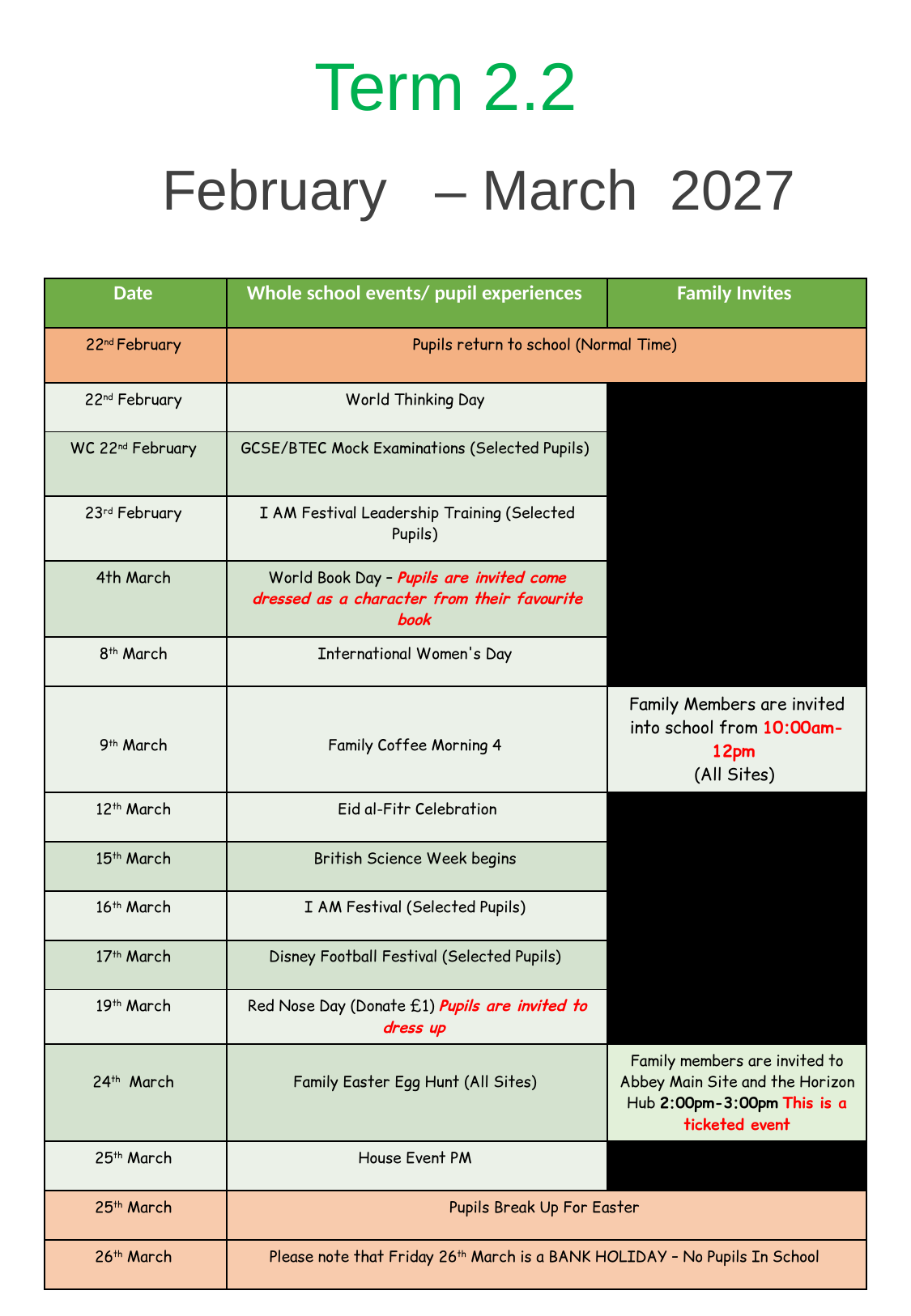

Term 2.2
February   – March  2027
| Date | Whole school events/ pupil experiences | Family Invites |
| --- | --- | --- |
| 22nd February | Pupils return to school (Normal Time) |  |
| 22nd February | World Thinking Day |  |
| WC 22nd February | GCSE/BTEC Mock Examinations (Selected Pupils) |  |
| 23rd February | I AM Festival Leadership Training (Selected Pupils) |  |
| 4th March | World Book Day – Pupils are invited come dressed as a character from their favourite book |  |
| 8th March | International Women's Day |  |
| 9th March | Family Coffee Morning 4 | Family Members are invited into school from 10:00am-12pm (All Sites) |
| 12th March | Eid al-Fitr Celebration |  |
| 15th March | British Science Week begins |  |
| 16th March | I AM Festival (Selected Pupils) |  |
| 17th March | Disney Football Festival (Selected Pupils) |  |
| 19th March | Red Nose Day (Donate £1) Pupils are invited to dress up |  |
| 24th March | Family Easter Egg Hunt (All Sites) | Family members are invited to Abbey Main Site and the Horizon Hub 2:00pm-3:00pm This is a ticketed event |
| 25th March | House Event PM |  |
| 25th March | Pupils Break Up For Easter |  |
| 26th March | Please note that Friday 26th March is a BANK HOLIDAY – No Pupils In School |  |